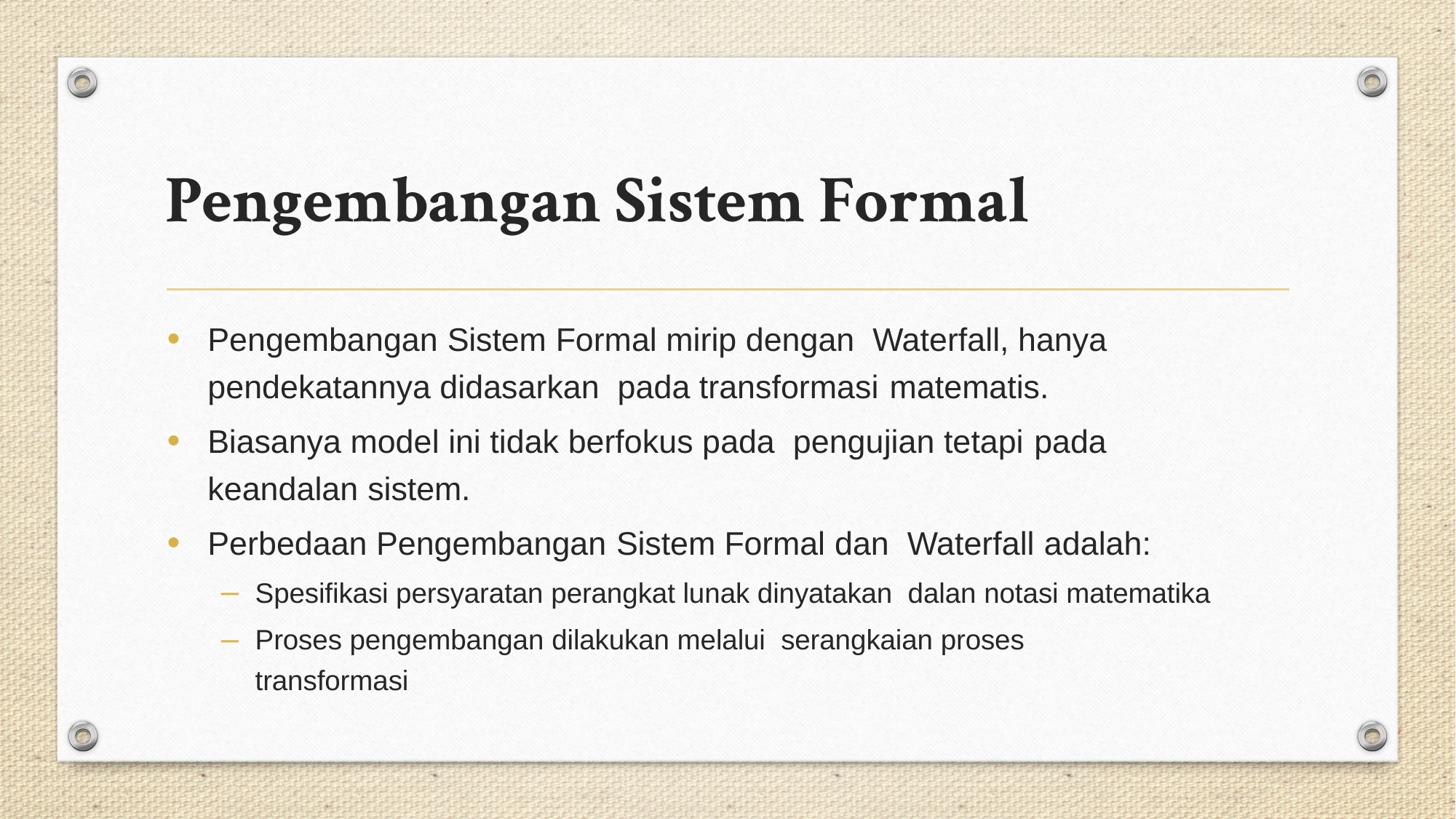

# Pengembangan Sistem Formal
Pengembangan Sistem Formal mirip dengan  Waterfall, hanya pendekatannya didasarkan  pada transformasi matematis.
Biasanya model ini tidak berfokus pada  pengujian tetapi pada keandalan sistem.
Perbedaan Pengembangan Sistem Formal dan  Waterfall adalah:
Spesifikasi persyaratan perangkat lunak dinyatakan  dalan notasi matematika
Proses pengembangan dilakukan melalui  serangkaian proses transformasi